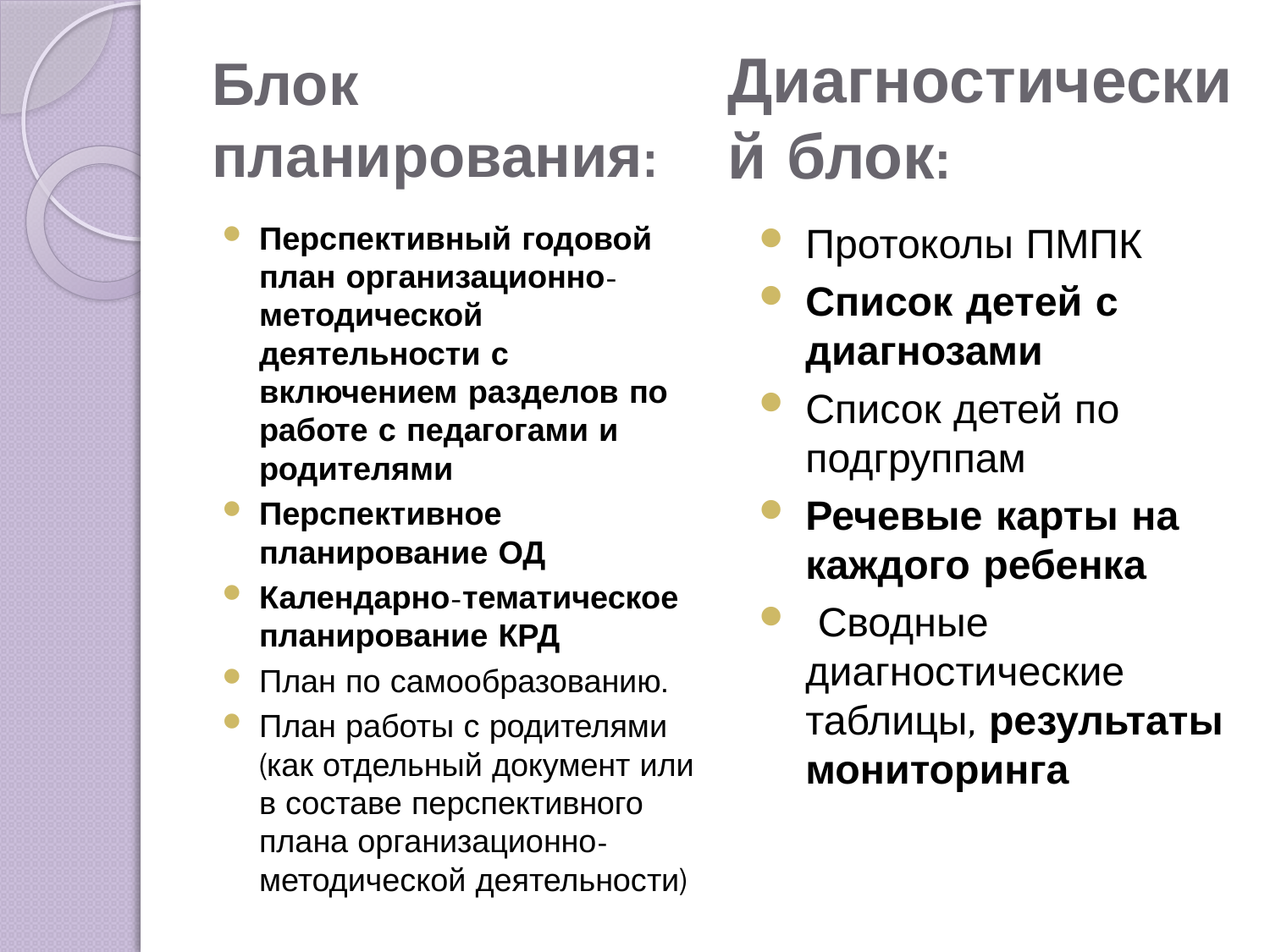

Диагностический блок:
# Блок планирования:
Перспективный годовой план организационно-методической деятельности с включением разделов по работе с педагогами и родителями
Перспективное планирование ОД
Календарно-тематическое планирование КРД
План по самообразованию.
План работы с родителями (как отдельный документ или в составе перспективного плана организационно-методической деятельности)
Протоколы ПМПК
Список детей с диагнозами
Список детей по подгруппам
Речевые карты на каждого ребенка
 Сводные диагностические таблицы, результаты мониторинга